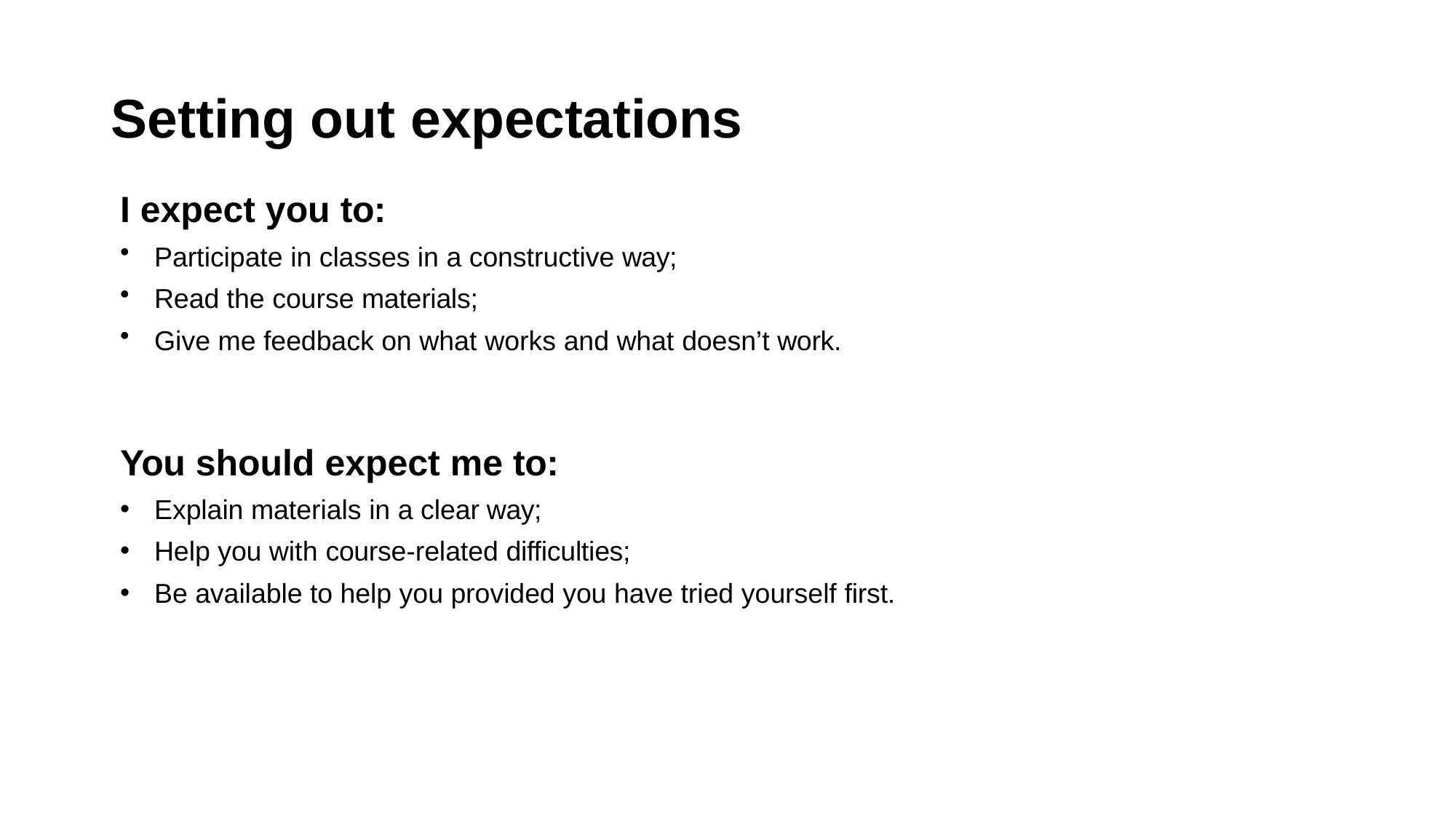

# Setting out expectations
I expect you to:
Participate in classes in a constructive way;
Read the course materials;
Give me feedback on what works and what doesn’t work.

You should expect me to:
Explain materials in a clear way;
Help you with course-related difficulties;
Be available to help you provided you have tried yourself first.